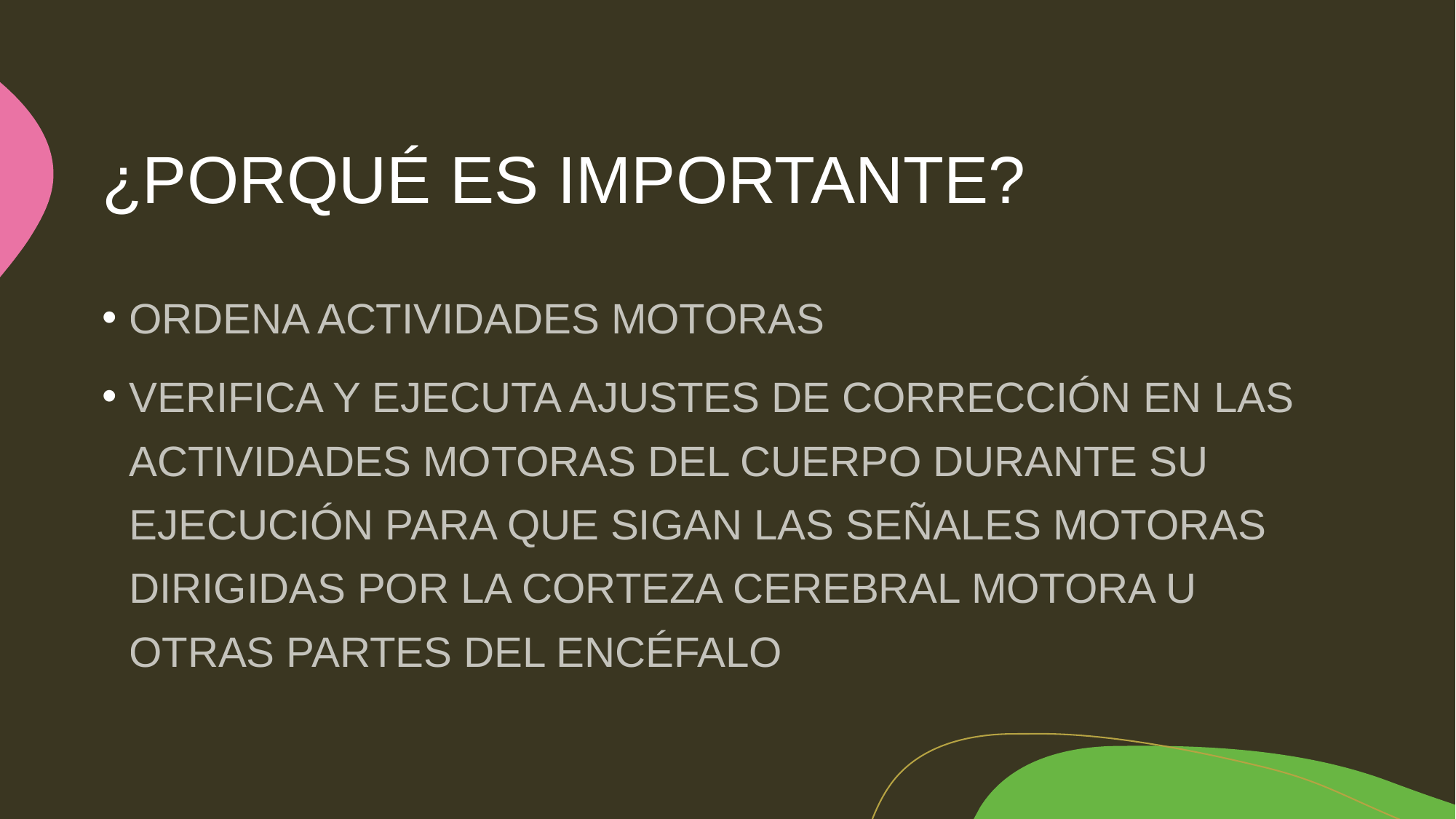

# ¿PORQUÉ ES IMPORTANTE?
ORDENA ACTIVIDADES MOTORAS
VERIFICA Y EJECUTA AJUSTES DE CORRECCIÓN EN LAS ACTIVIDADES MOTORAS DEL CUERPO DURANTE SU EJECUCIÓN PARA QUE SIGAN LAS SEÑALES MOTORAS DIRIGIDAS POR LA CORTEZA CEREBRAL MOTORA U OTRAS PARTES DEL ENCÉFALO